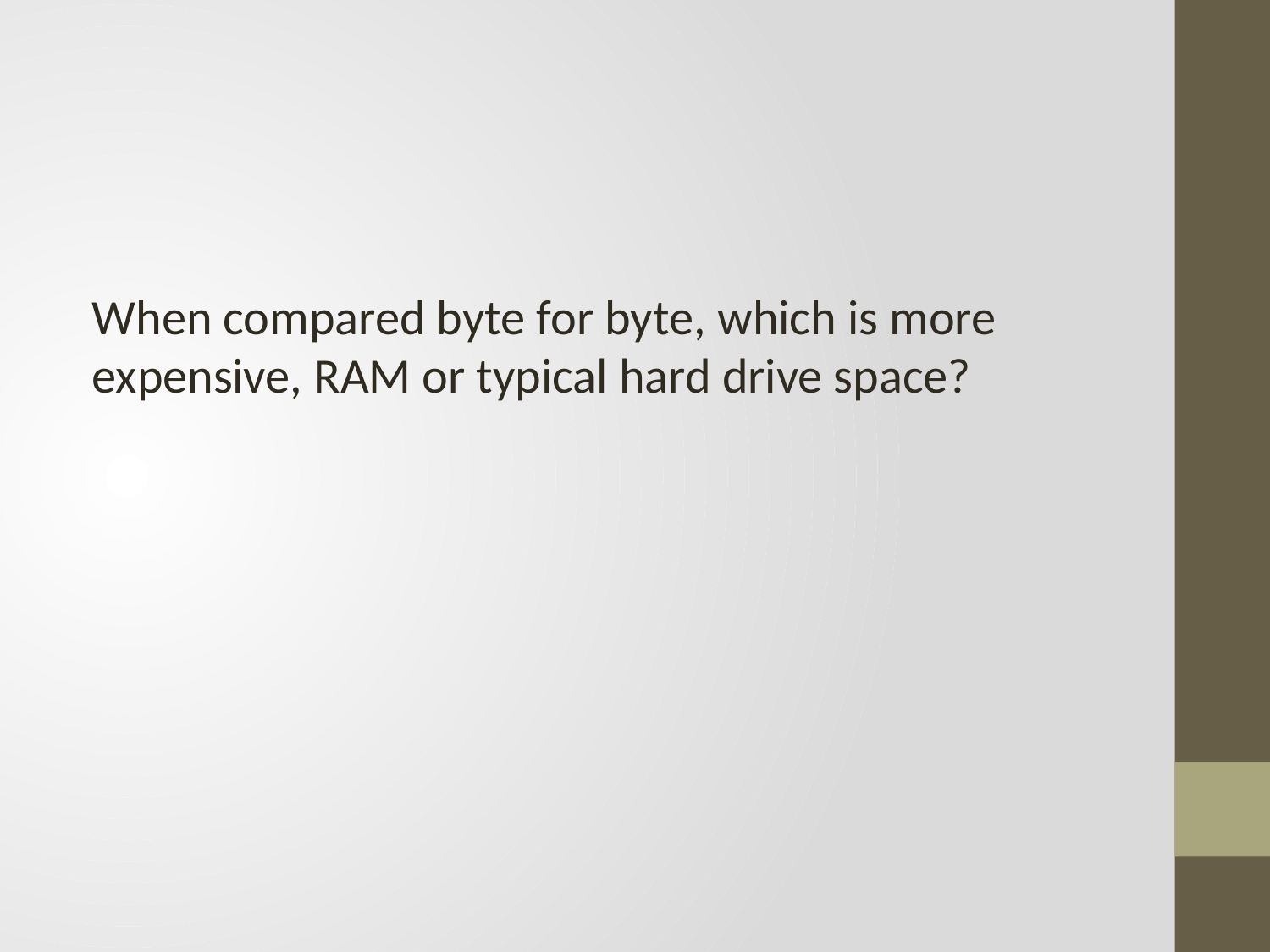

#

When compared byte for byte, which is more expensive, RAM or typical hard drive space?